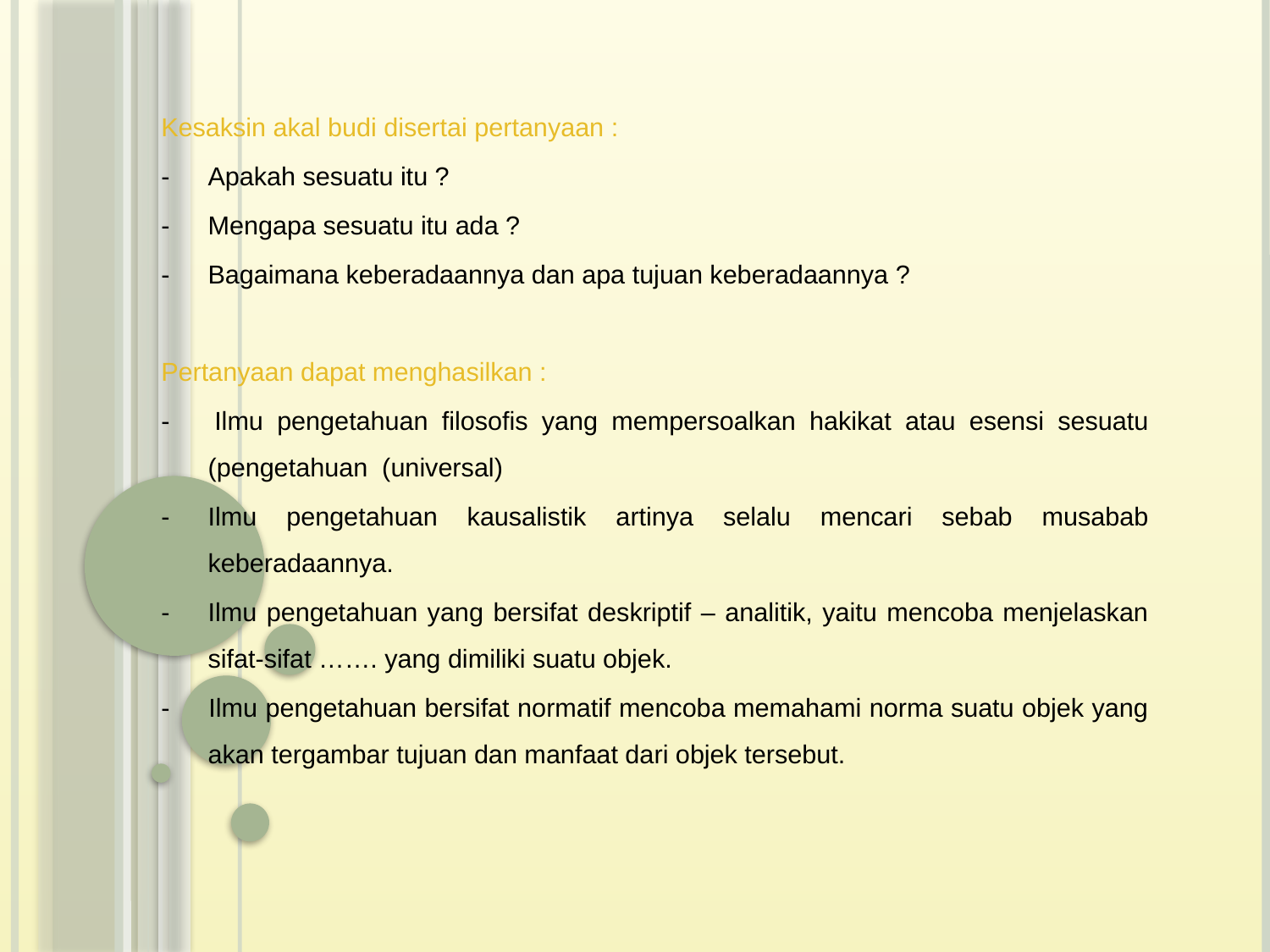

Kesaksin akal budi disertai pertanyaan :
- 	Apakah sesuatu itu ?
- 	Mengapa sesuatu itu ada ?
- 	Bagaimana keberadaannya dan apa tujuan keberadaannya ?

Pertanyaan dapat menghasilkan :
- 	Ilmu pengetahuan filosofis yang mempersoalkan hakikat atau esensi sesuatu (pengetahuan  (universal)
-	Ilmu pengetahuan kausalistik artinya selalu mencari sebab musabab keberadaannya.
-	Ilmu pengetahuan yang bersifat deskriptif – analitik, yaitu mencoba menjelaskan sifat-sifat ……. yang dimiliki suatu objek.
- 	Ilmu pengetahuan bersifat normatif mencoba memahami norma suatu objek yang akan tergambar tujuan dan manfaat dari objek tersebut.